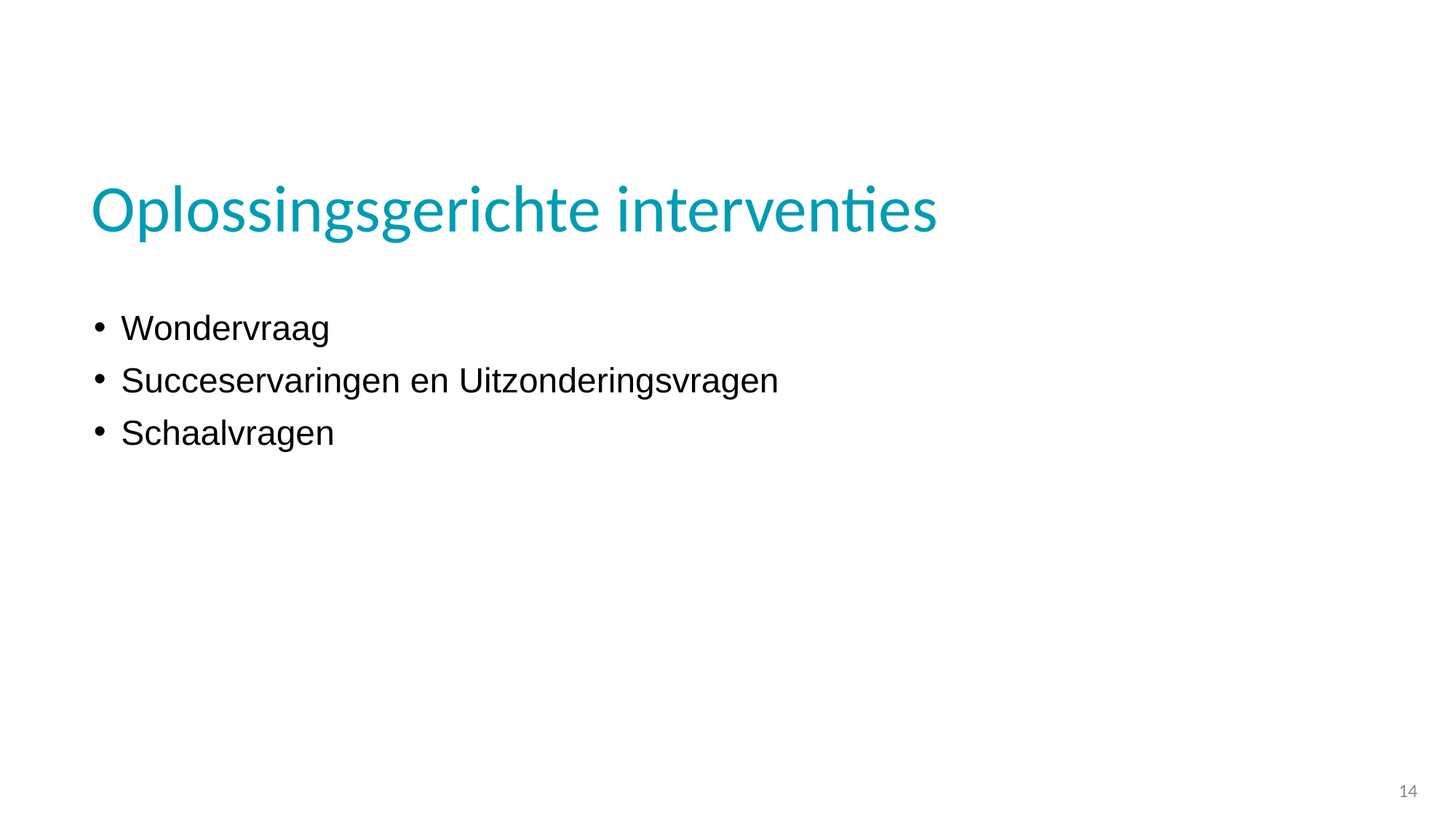

# Oplossingsgerichte interventies
Wondervraag
Succeservaringen en Uitzonderingsvragen
Schaalvragen

14